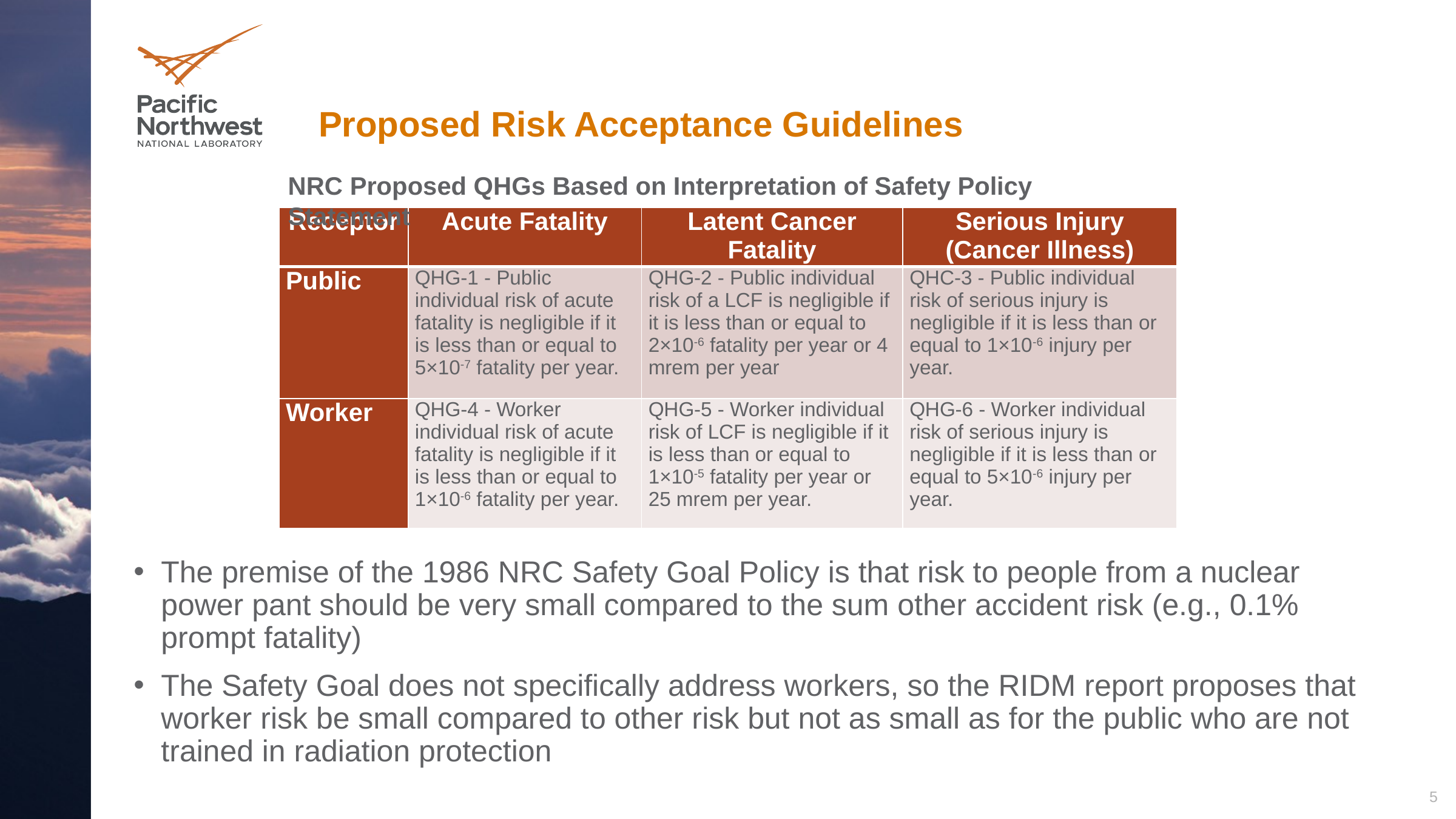

# Proposed Risk Acceptance Guidelines
NRC Proposed QHGs Based on Interpretation of Safety Policy Statement
| Receptor | Acute Fatality | Latent Cancer Fatality | Serious Injury (Cancer Illness) |
| --- | --- | --- | --- |
| Public | QHG-1 - Public individual risk of acute fatality is negligible if it is less than or equal to 5×10-7 fatality per year. | QHG-2 - Public individual risk of a LCF is negligible if it is less than or equal to 2×10-6 fatality per year or 4 mrem per year | QHC-3 - Public individual risk of serious injury is negligible if it is less than or equal to 1×10-6 injury per year. |
| Worker | QHG-4 - Worker individual risk of acute fatality is negligible if it is less than or equal to 1×10-6 fatality per year. | QHG-5 - Worker individual risk of LCF is negligible if it is less than or equal to 1×10-5 fatality per year or 25 mrem per year. | QHG-6 - Worker individual risk of serious injury is negligible if it is less than or equal to 5×10-6 injury per year. |
The premise of the 1986 NRC Safety Goal Policy is that risk to people from a nuclear power pant should be very small compared to the sum other accident risk (e.g., 0.1% prompt fatality)
The Safety Goal does not specifically address workers, so the RIDM report proposes that worker risk be small compared to other risk but not as small as for the public who are not trained in radiation protection
5